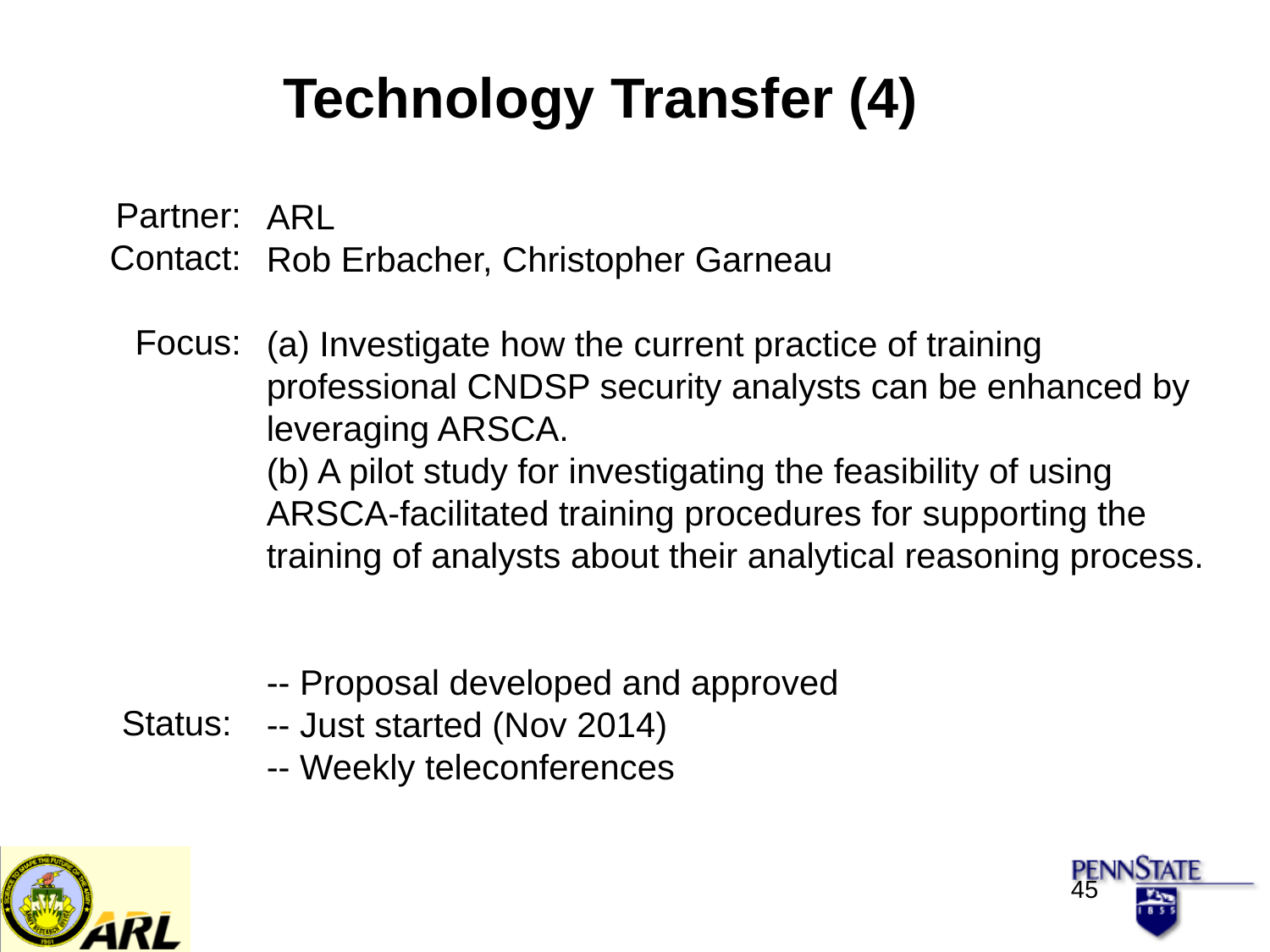

Technology Transfer (4)
Partner:
Contact:

Focus:

Status:

ARL
Rob Erbacher, Christopher Garneau

(a) Investigate how the current practice of training professional CNDSP security analysts can be enhanced by leveraging ARSCA.
(b) A pilot study for investigating the feasibility of using ARSCA-facilitated training procedures for supporting the
training of analysts about their analytical reasoning process.

-- Proposal developed and approved
-- Just started (Nov 2014)
-- Weekly teleconferences
45